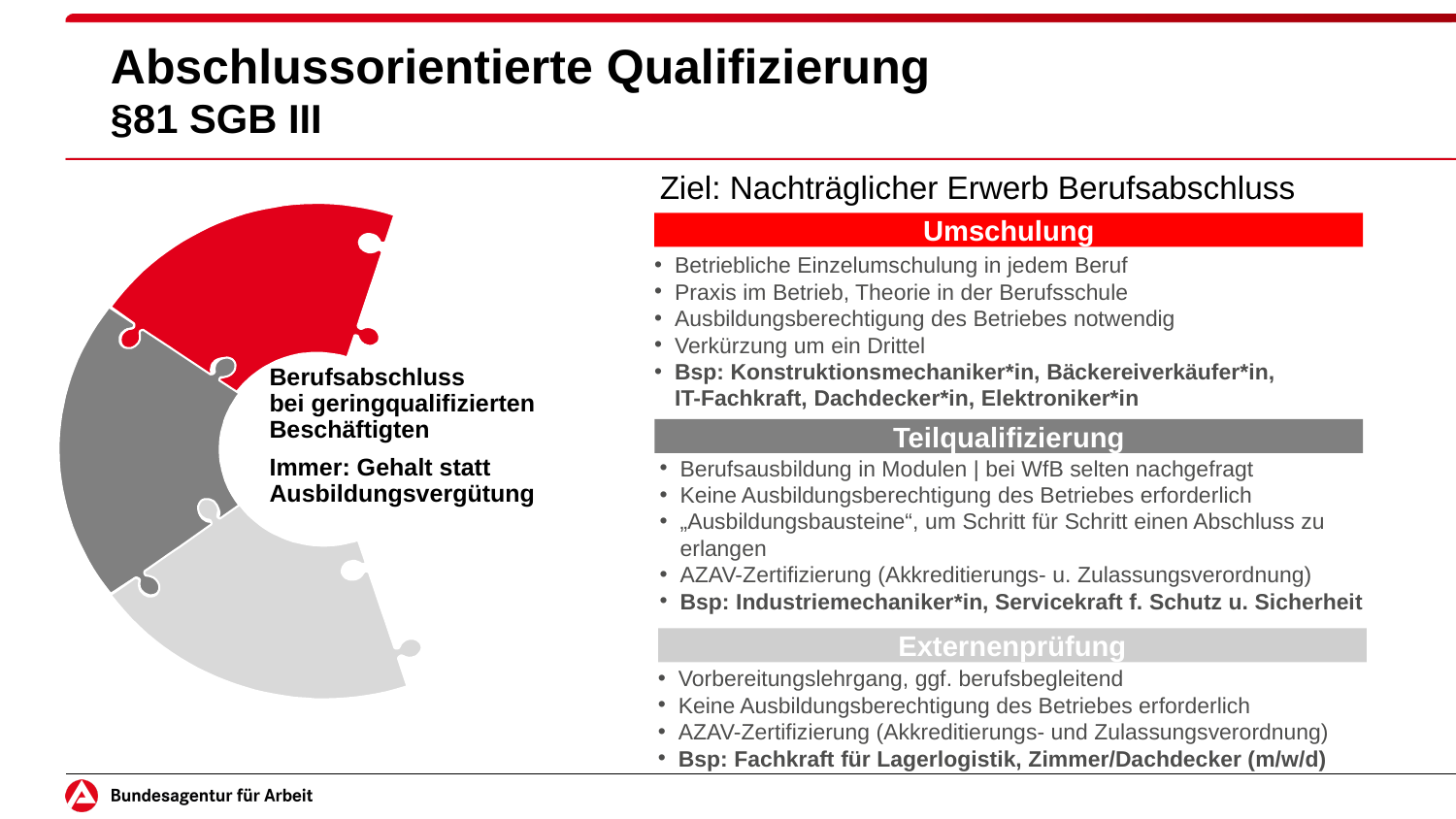

# Abschlussorientierte Qualifizierung §81 SGB III
Ziel: Nachträglicher Erwerb Berufsabschluss

Umschulung
Betriebliche Einzelumschulung in jedem Beruf
Praxis im Betrieb, Theorie in der Berufsschule
Ausbildungsberechtigung des Betriebes notwendig
Verkürzung um ein Drittel
Bsp: Konstruktionsmechaniker*in, Bäckereiverkäufer*in,
IT-Fachkraft, Dachdecker*in, Elektroniker*in

Berufsabschluss
bei geringqualifizierten Beschäftigten
Immer: Gehalt statt Ausbildungsvergütung
Teilqualifizierung
Berufsausbildung in Modulen | bei WfB selten nachgefragt
Keine Ausbildungsberechtigung des Betriebes erforderlich
„Ausbildungsbausteine“, um Schritt für Schritt einen Abschluss zu erlangen
AZAV-Zertifizierung (Akkreditierungs- u. Zulassungsverordnung)
Bsp: Industriemechaniker*in, Servicekraft f. Schutz u. Sicherheit

Externenprüfung
Vorbereitungslehrgang, ggf. berufsbegleitend
Keine Ausbildungsberechtigung des Betriebes erforderlich
AZAV-Zertifizierung (Akkreditierungs- und Zulassungsverordnung)
Bsp: Fachkraft für Lagerlogistik, Zimmer/Dachdecker (m/w/d)